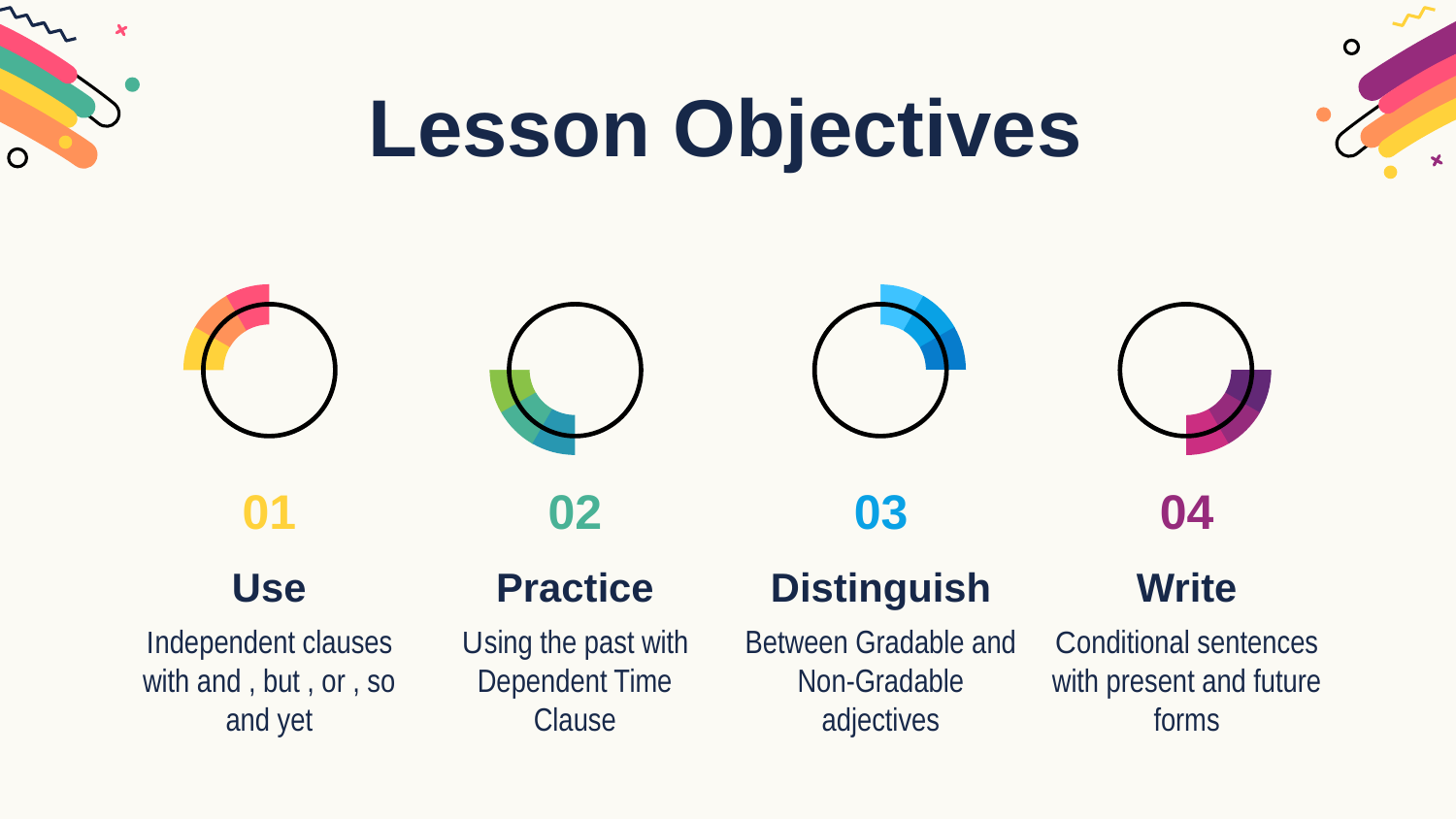

# Lesson Objectives

01
02
03
04
Use
Practice
Distinguish
Write
Independent clauses with and , but , or , so and yet
Using the past with Dependent Time Clause
Between Gradable and Non-Gradable adjectives
Conditional sentences with present and future forms